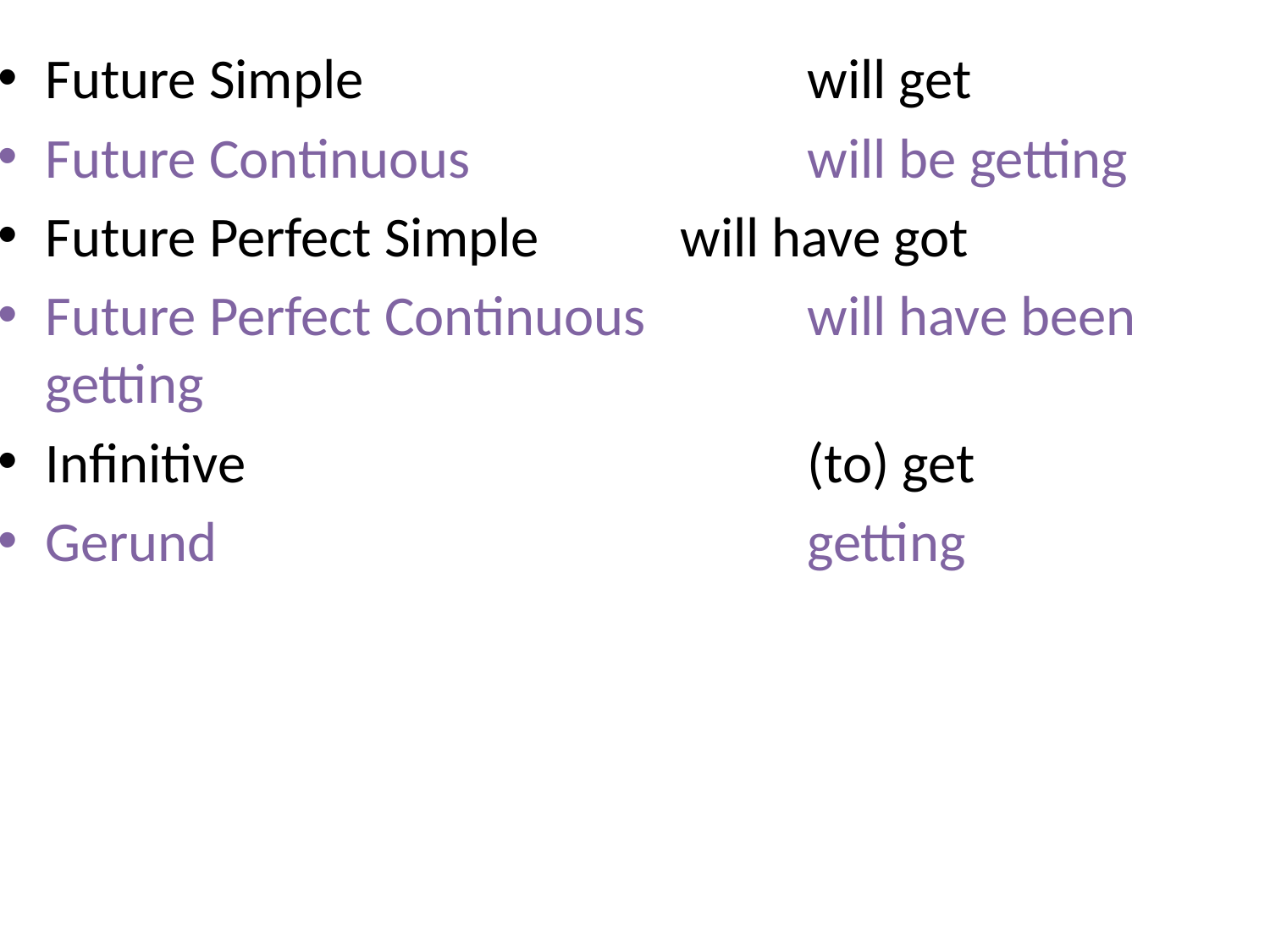

Future Simple				will get
Future Continuous			will be getting
Future Perfect Simple		will have got
Future Perfect Continuous    	will have been getting
Infinitive					(to) get
Gerund					getting